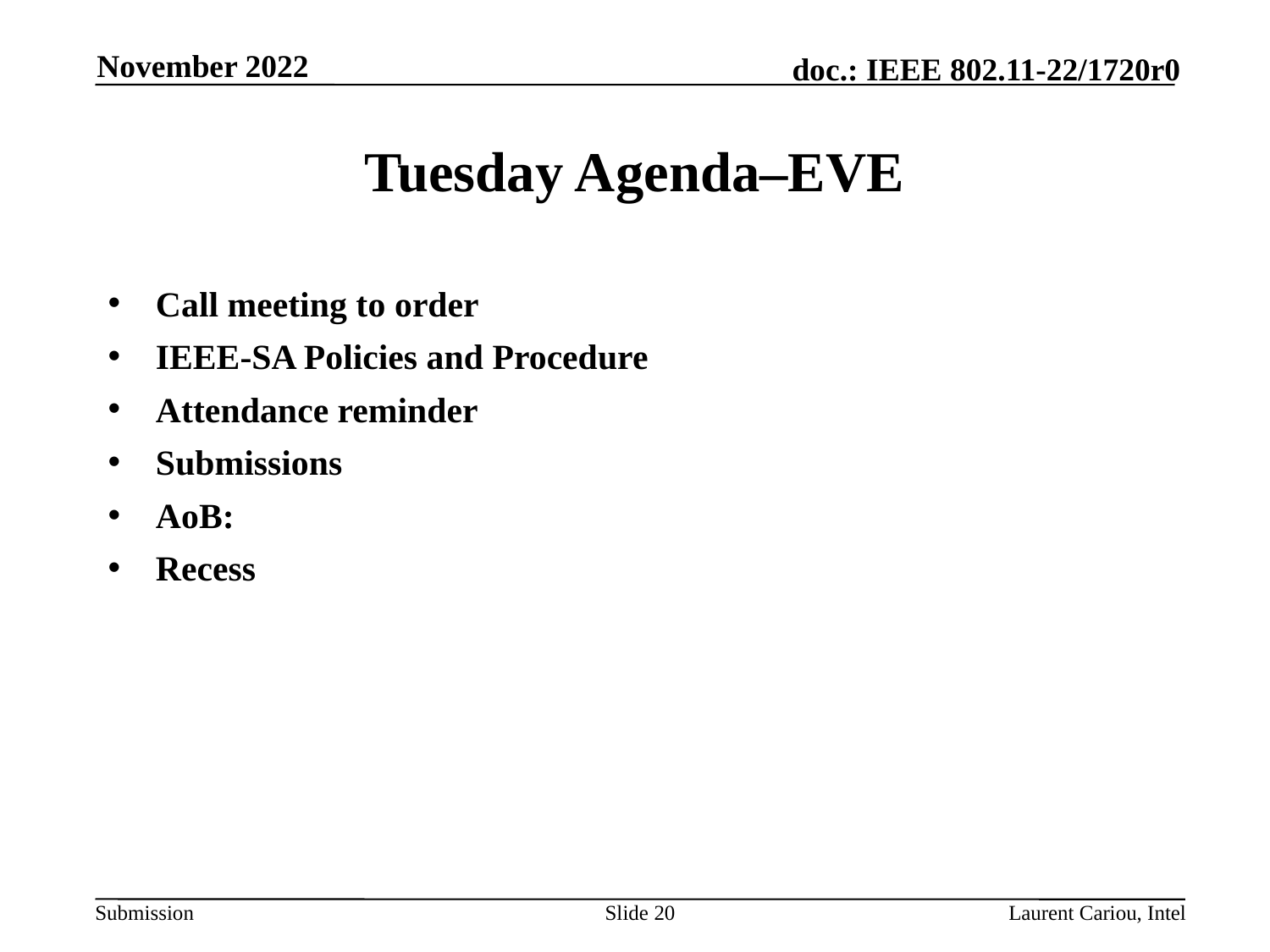

November 2022
# Tuesday Agenda–EVE
Call meeting to order
IEEE-SA Policies and Procedure
Attendance reminder
Submissions
AoB:
Recess
Slide 20
Laurent Cariou, Intel